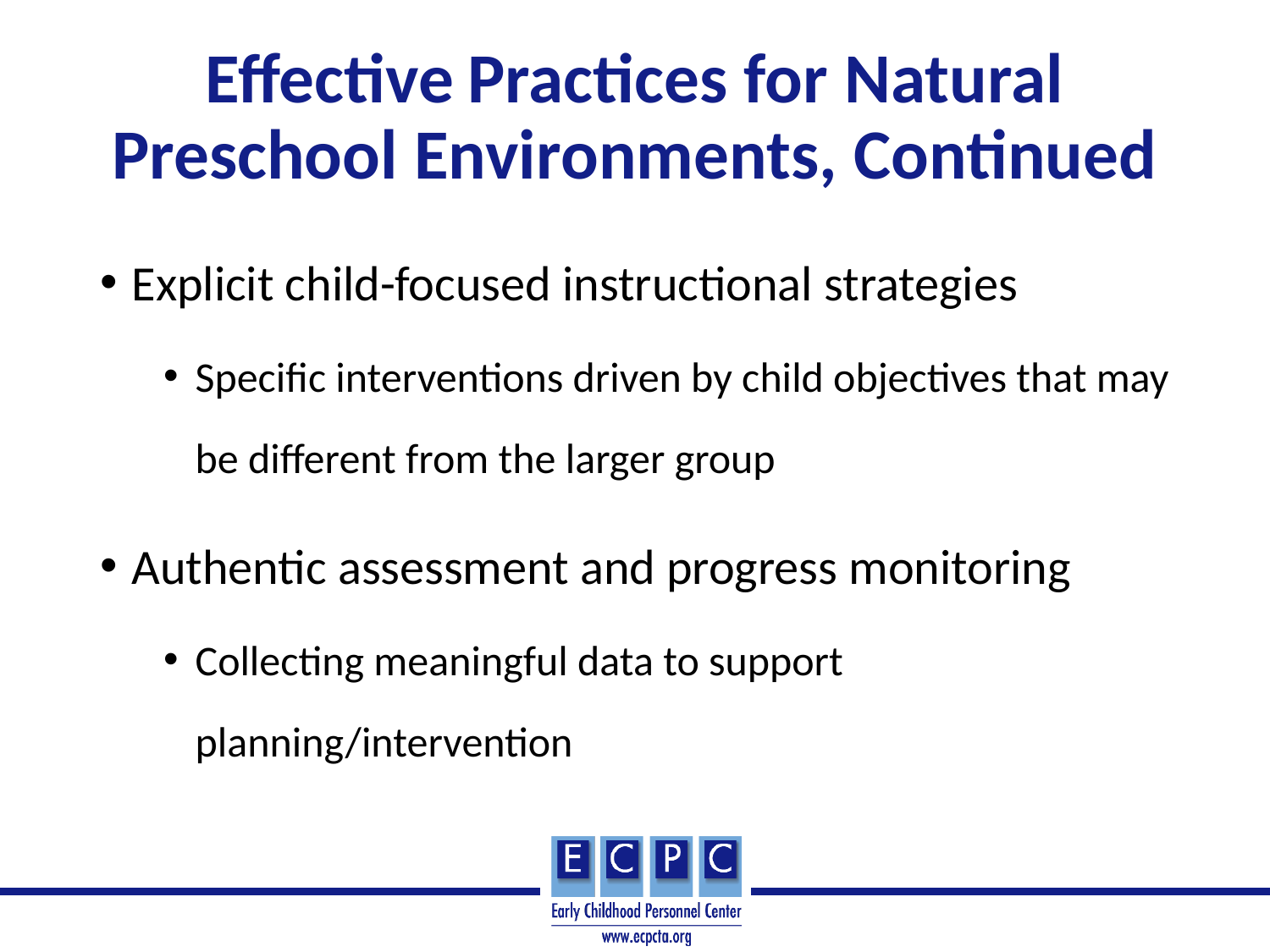

# Effective Practices for Natural Preschool Environments, Continued
Explicit child-focused instructional strategies
Specific interventions driven by child objectives that may be different from the larger group
Authentic assessment and progress monitoring
Collecting meaningful data to support planning/intervention